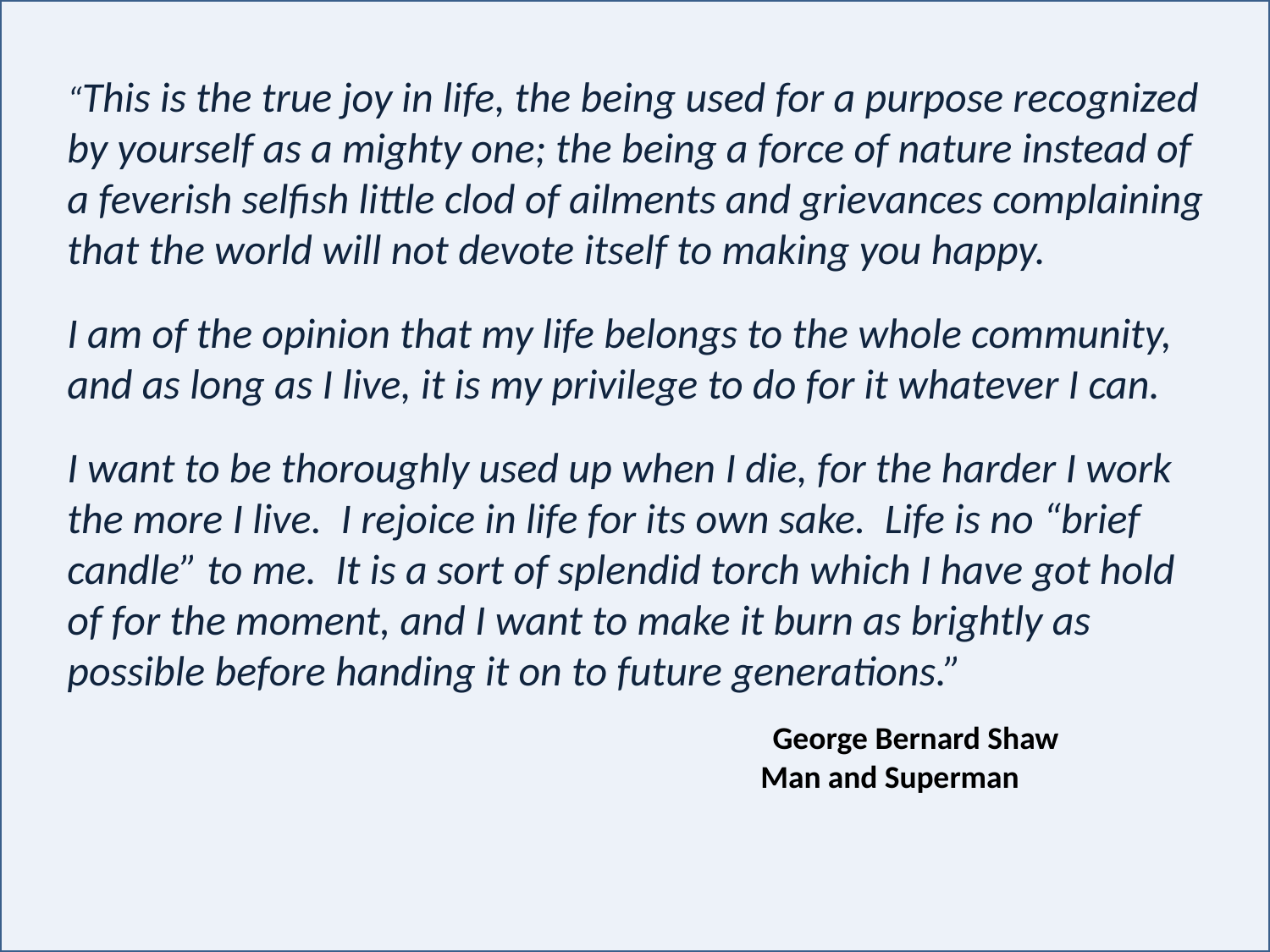

“This is the true joy in life, the being used for a purpose recognized by yourself as a mighty one; the being a force of nature instead of a feverish selfish little clod of ailments and grievances complaining that the world will not devote itself to making you happy.

I am of the opinion that my life belongs to the whole community, and as long as I live, it is my privilege to do for it whatever I can.

I want to be thoroughly used up when I die, for the harder I work the more I live.  I rejoice in life for its own sake.  Life is no “brief candle” to me.  It is a sort of splendid torch which I have got hold of for the moment, and I want to make it burn as brightly as possible before handing it on to future generations.”

                                                                 George Bernard Shaw
                                                                       Man and Superman